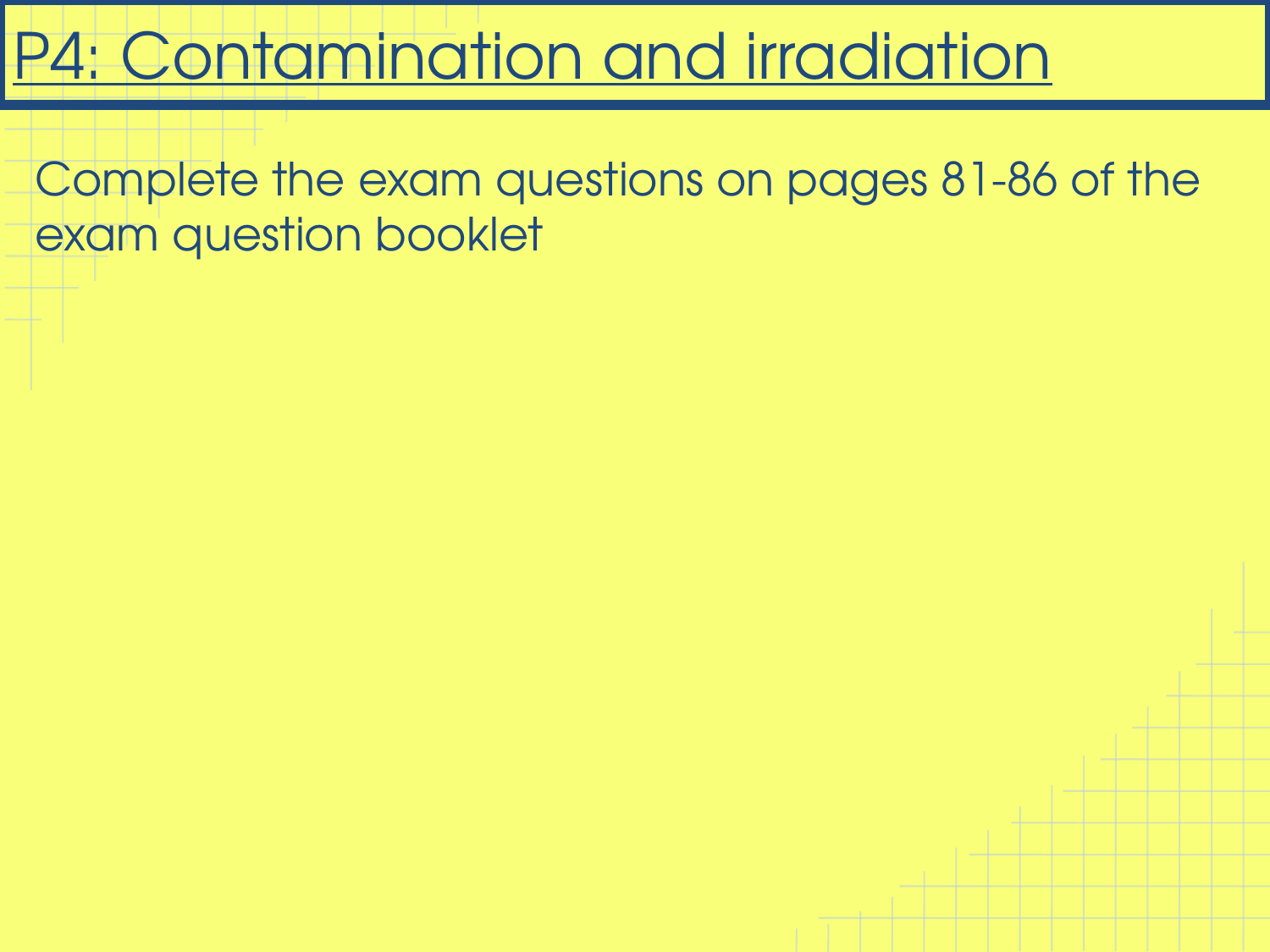

# P4: Contamination and irradiation
Complete the exam questions on pages 81-86 of the exam question booklet